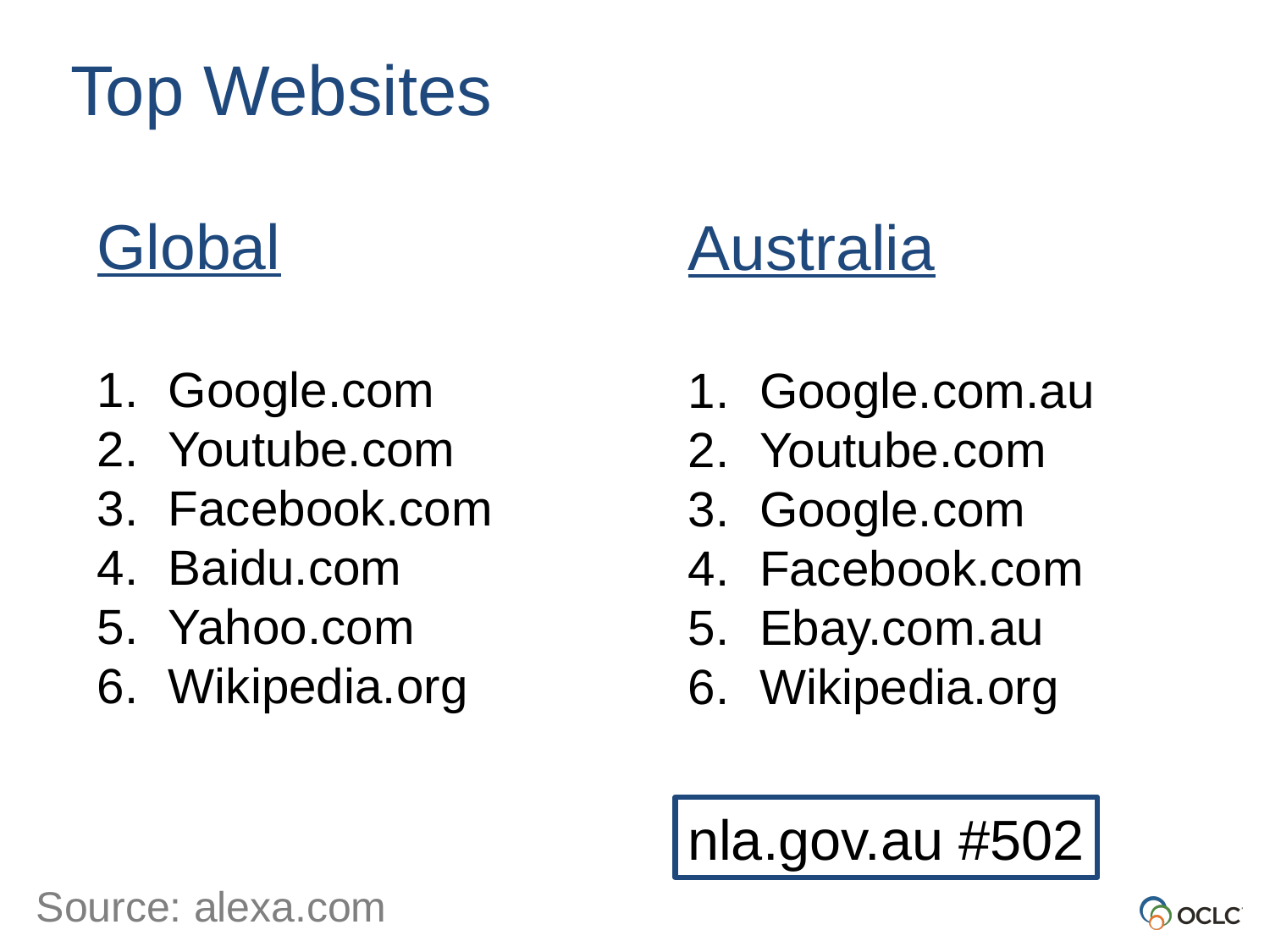

Top Websites
Global

Google.com
Youtube.com
Facebook.com
Baidu.com
Yahoo.com
Wikipedia.org

Australia

Google.com.au
Youtube.com
Google.com
Facebook.com
Ebay.com.au
Wikipedia.org

nla.gov.au #502
Source: alexa.com